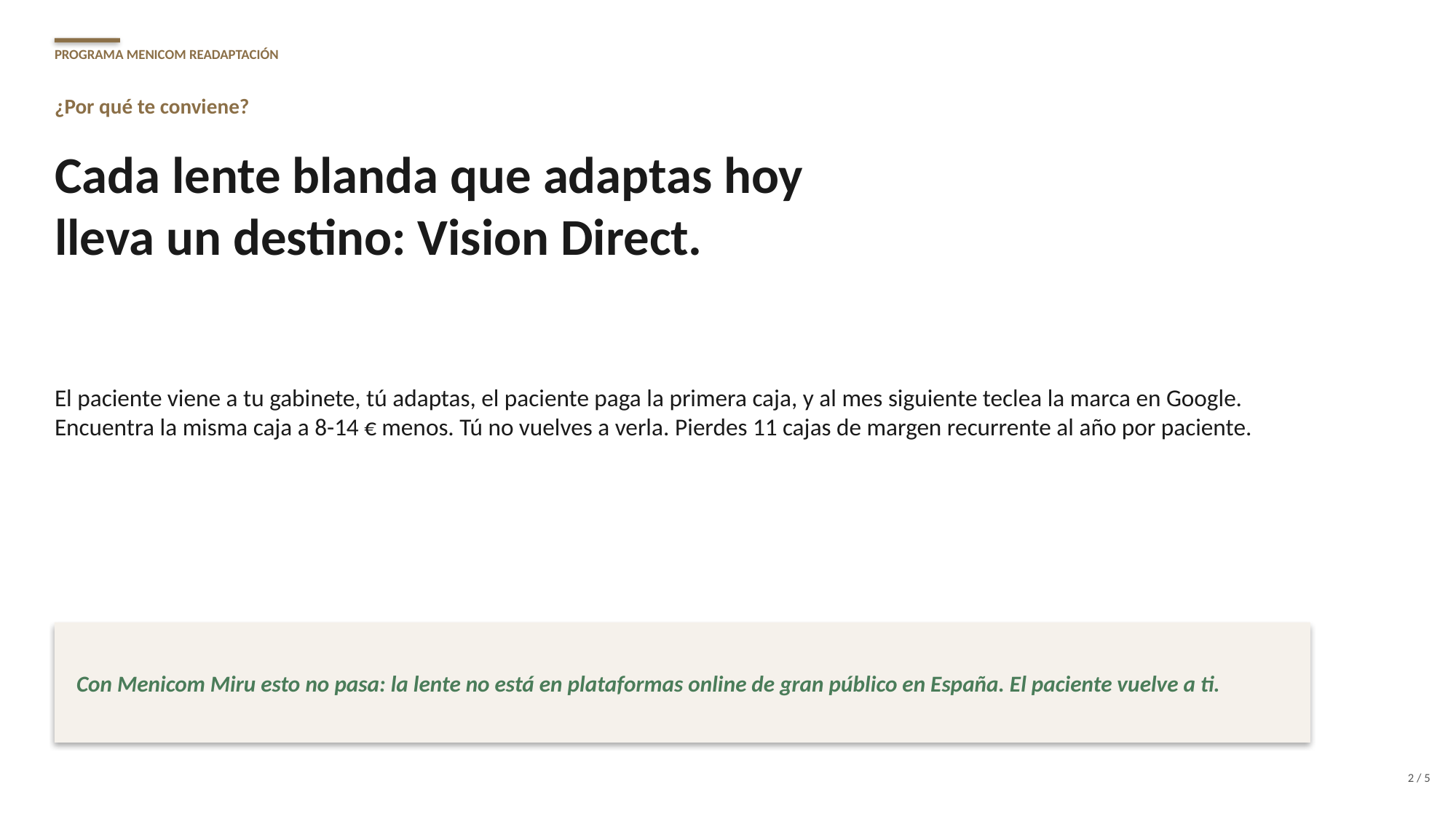

PROGRAMA MENICOM READAPTACIÓN
¿Por qué te conviene?
Cada lente blanda que adaptas hoy
lleva un destino: Vision Direct.
El paciente viene a tu gabinete, tú adaptas, el paciente paga la primera caja, y al mes siguiente teclea la marca en Google. Encuentra la misma caja a 8-14 € menos. Tú no vuelves a verla. Pierdes 11 cajas de margen recurrente al año por paciente.

Con Menicom Miru esto no pasa: la lente no está en plataformas online de gran público en España. El paciente vuelve a ti.
2 / 5